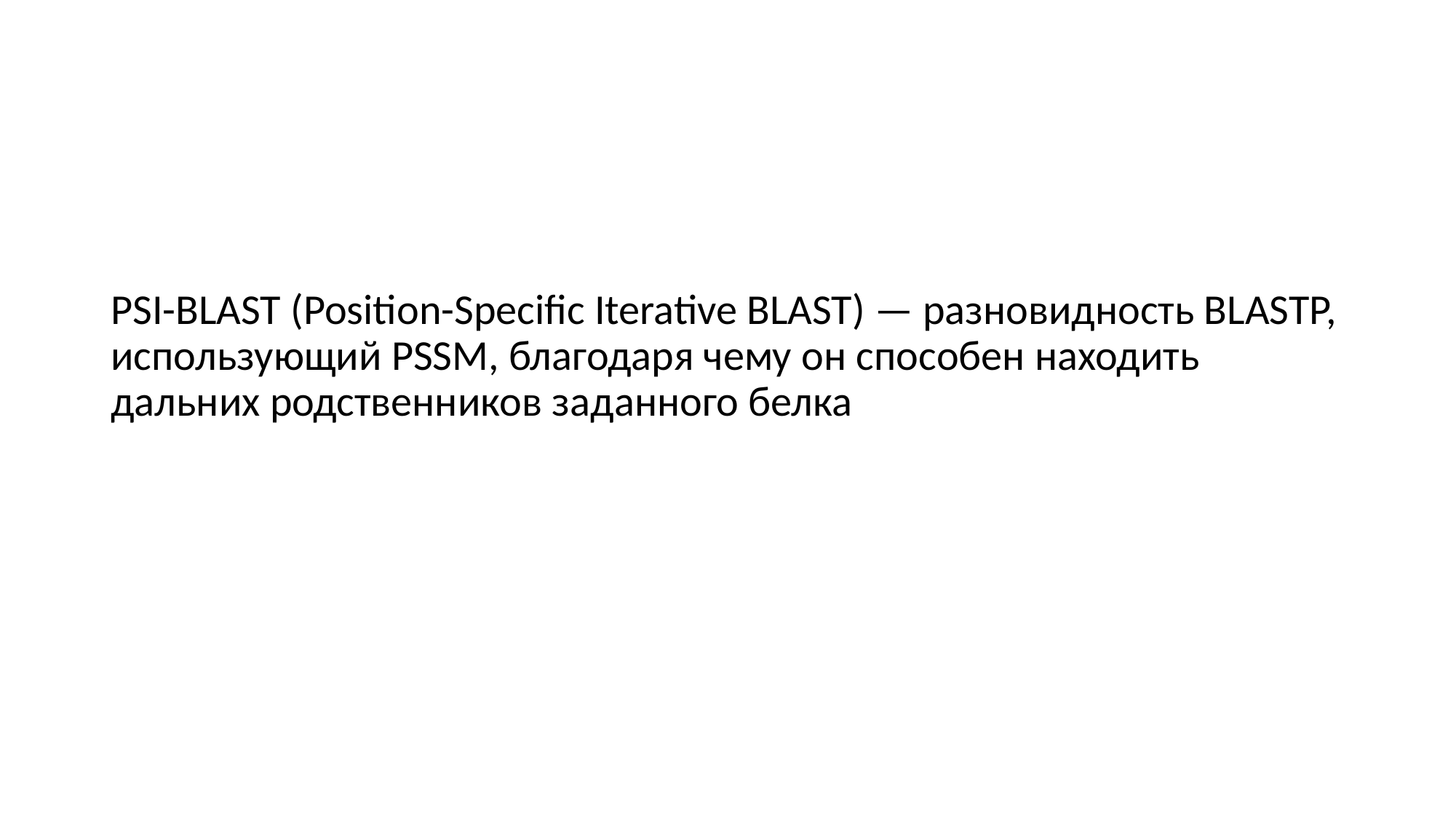

PSI-BLAST (Position-Specific Iterative BLAST) — разновидность BLASTP, использующий PSSM, благодаря чему он способен находить дальних родственников заданного белка